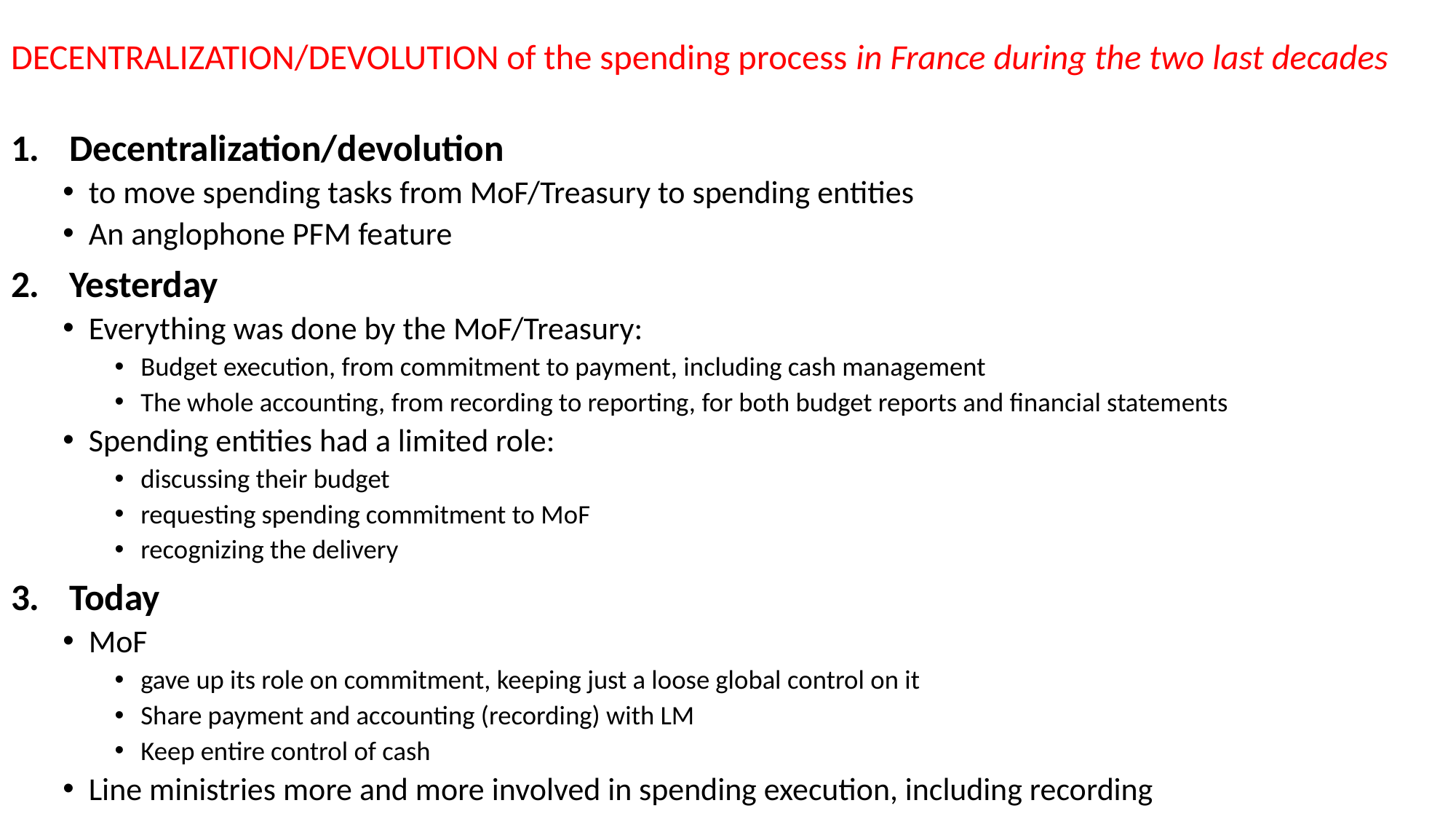

# DECENTRALIZATION/DEVOLUTION of the spending process in France during the two last decades
Decentralization/devolution
to move spending tasks from MoF/Treasury to spending entities
An anglophone PFM feature
Yesterday
Everything was done by the MoF/Treasury:
Budget execution, from commitment to payment, including cash management
The whole accounting, from recording to reporting, for both budget reports and financial statements
Spending entities had a limited role:
discussing their budget
requesting spending commitment to MoF
recognizing the delivery
Today
MoF
gave up its role on commitment, keeping just a loose global control on it
Share payment and accounting (recording) with LM
Keep entire control of cash
Line ministries more and more involved in spending execution, including recording